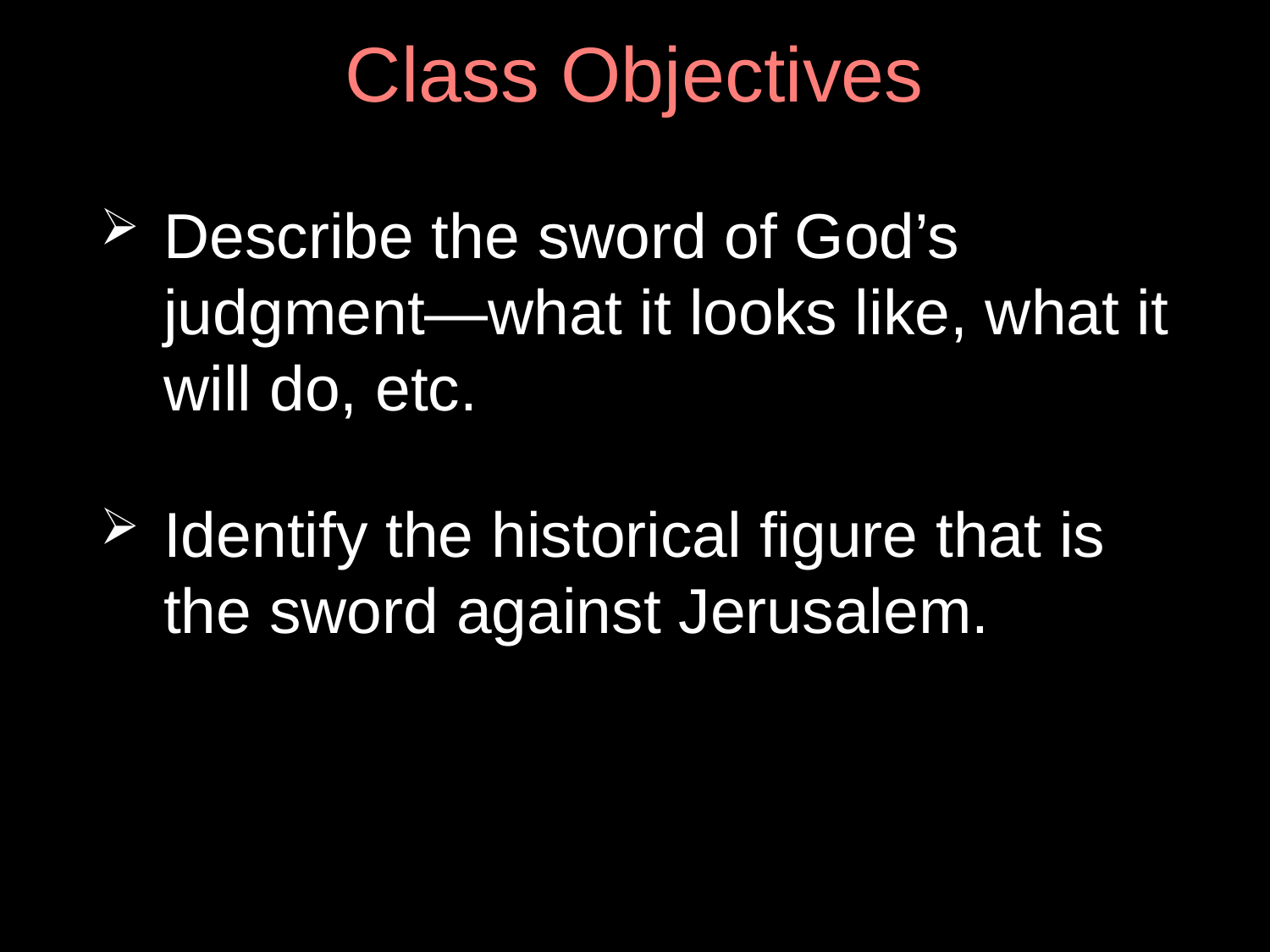

# Class Objectives
Describe the sword of God’s judgment—what it looks like, what it will do, etc.
Identify the historical figure that is the sword against Jerusalem.